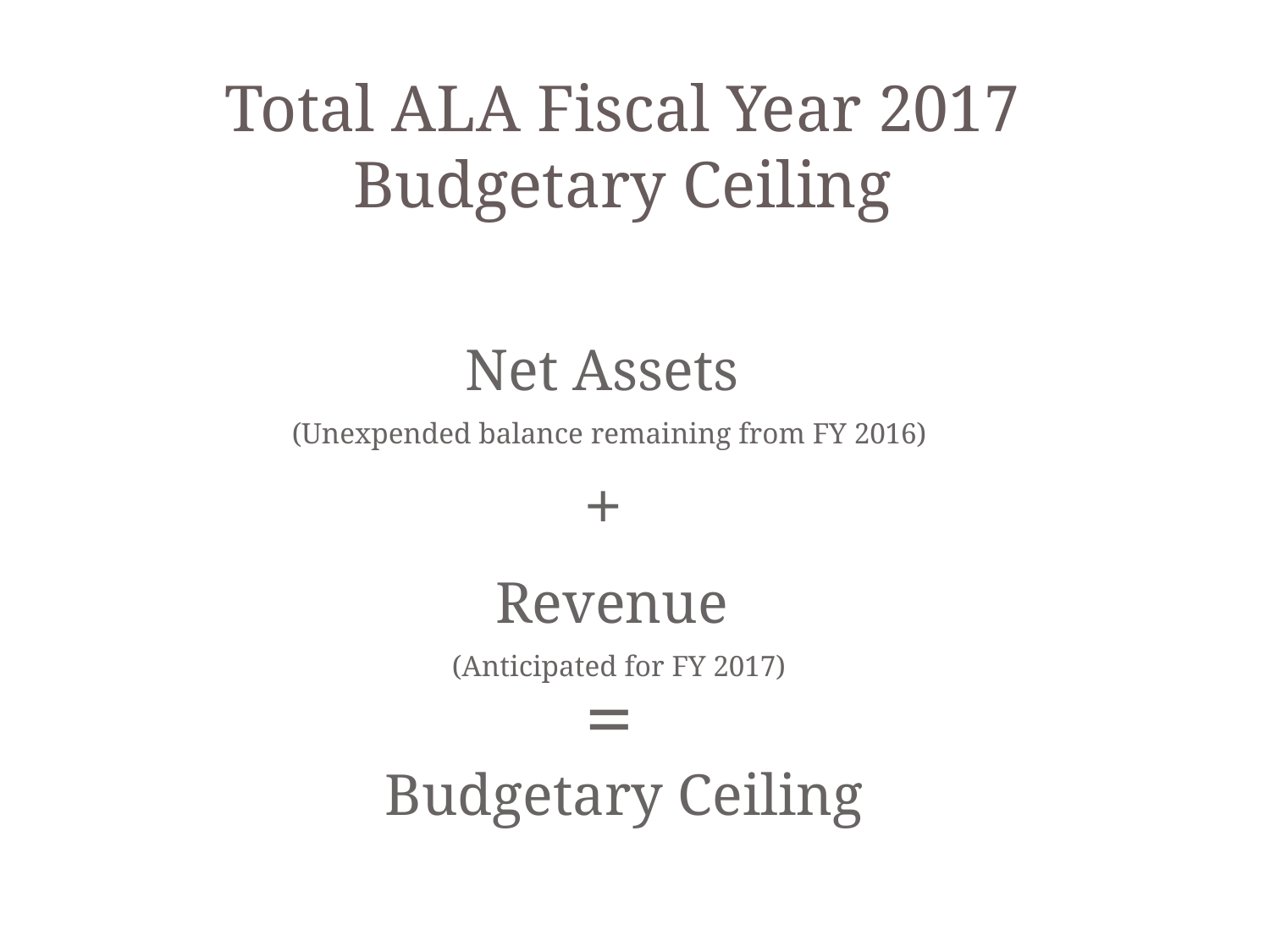

Total ALA Fiscal Year 2017
Budgetary Ceiling
Net Assets
(Unexpended balance remaining from FY 2016)
+
Revenue
(Anticipated for FY 2017)
=
Budgetary Ceiling